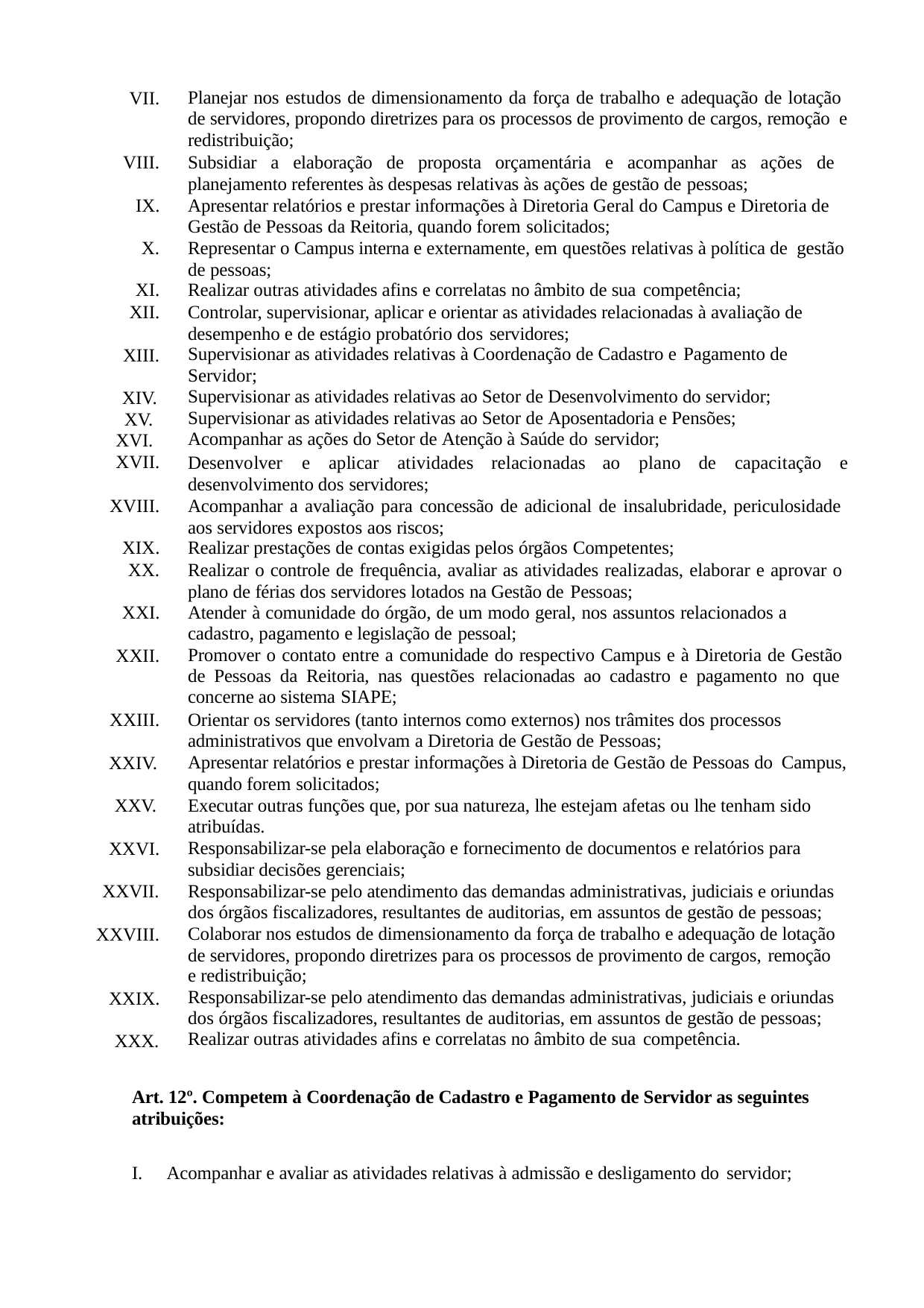

VII.
Planejar nos estudos de dimensionamento da força de trabalho e adequação de lotação  de servidores, propondo diretrizes para os processos de provimento de cargos, remoção  e redistribuição;
Subsidiar a elaboração de proposta orçamentária e acompanhar as ações de  planejamento referentes às despesas relativas às ações de gestão de pessoas;
Apresentar relatórios e prestar informações à Diretoria Geral do Campus e Diretoria de  Gestão de Pessoas da Reitoria, quando forem solicitados;
Representar o Campus interna e externamente, em questões relativas à política de  gestão de pessoas;
Realizar outras atividades afins e correlatas no âmbito de sua competência;
Controlar, supervisionar, aplicar e orientar as atividades relacionadas à avaliação de  desempenho e de estágio probatório dos servidores;
Supervisionar as atividades relativas à Coordenação de Cadastro e Pagamento de
Servidor;
Supervisionar as atividades relativas ao Setor de Desenvolvimento do servidor;  Supervisionar as atividades relativas ao Setor de Aposentadoria e Pensões;  Acompanhar as ações do Setor de Atenção à Saúde do servidor;
VIII.
XIII.
XIV.  XV.  XVI.  XVII.
Desenvolver	e	aplicar	atividades	relacionadas	ao	plano	de	capacitação	e
desenvolvimento dos servidores;
XVIII.
Acompanhar a avaliação para concessão de adicional de insalubridade, periculosidade  aos servidores expostos aos riscos;
Realizar prestações de contas exigidas pelos órgãos Competentes;
Realizar o controle de frequência, avaliar as atividades realizadas, elaborar e aprovar o  plano de férias dos servidores lotados na Gestão de Pessoas;
Atender à comunidade do órgão, de um modo geral, nos assuntos relacionados a
cadastro, pagamento e legislação de pessoal;
Promover o contato entre a comunidade do respectivo Campus e à Diretoria de Gestão  de Pessoas da Reitoria, nas questões relacionadas ao cadastro e pagamento no que  concerne ao sistema SIAPE;
Orientar os servidores (tanto internos como externos) nos trâmites dos processos  administrativos que envolvam a Diretoria de Gestão de Pessoas;
Apresentar relatórios e prestar informações à Diretoria de Gestão de Pessoas do  Campus, quando forem solicitados;
Executar outras funções que, por sua natureza, lhe estejam afetas ou lhe tenham sido  atribuídas.
Responsabilizar-se pela elaboração e fornecimento de documentos e relatórios para  subsidiar decisões gerenciais;
Responsabilizar-se pelo atendimento das demandas administrativas, judiciais e oriundas  dos órgãos fiscalizadores, resultantes de auditorias, em assuntos de gestão de pessoas;
Colaborar nos estudos de dimensionamento da força de trabalho e adequação de lotação  de servidores, propondo diretrizes para os processos de provimento de cargos, remoção
e redistribuição;
Responsabilizar-se pelo atendimento das demandas administrativas, judiciais e oriundas  dos órgãos fiscalizadores, resultantes de auditorias, em assuntos de gestão de pessoas;  Realizar outras atividades afins e correlatas no âmbito de sua competência.
XXI.
XXII.
XXIII.
XXIV.
XXV.
XXVI.
XXVII.
XXVIII.
XXIX.
XXX.
Art. 12º. Competem à Coordenação de Cadastro e Pagamento de Servidor as seguintes  atribuições:

I.	Acompanhar e avaliar as atividades relativas à admissão e desligamento do servidor;